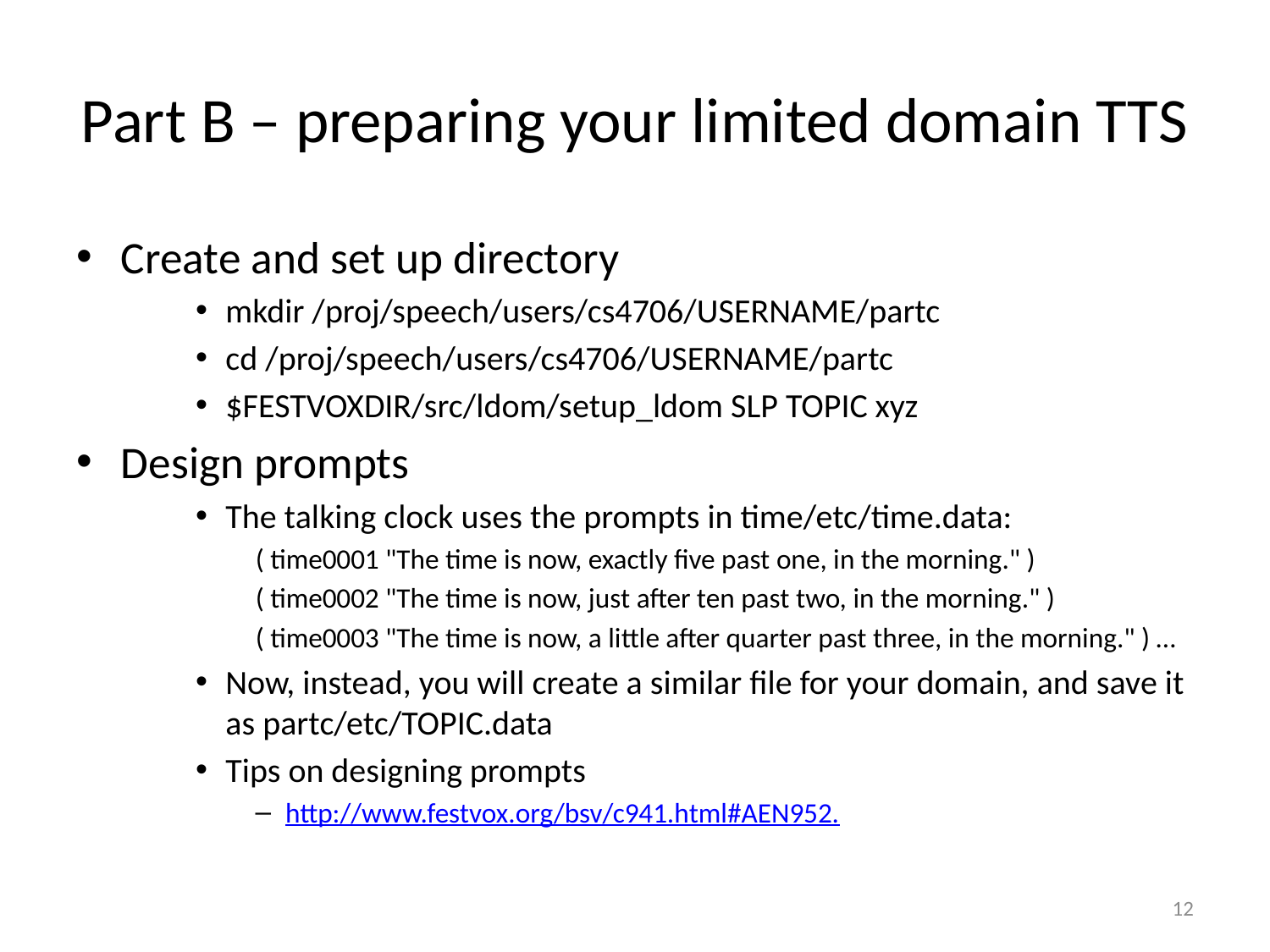

# Part B – preparing your limited domain TTS
Create and set up directory
mkdir /proj/speech/users/cs4706/USERNAME/partc
cd /proj/speech/users/cs4706/USERNAME/partc
$FESTVOXDIR/src/ldom/setup_ldom SLP TOPIC xyz
Design prompts
The talking clock uses the prompts in time/etc/time.data:
( time0001 "The time is now, exactly five past one, in the morning." )
( time0002 "The time is now, just after ten past two, in the morning." )
( time0003 "The time is now, a little after quarter past three, in the morning." ) …
Now, instead, you will create a similar file for your domain, and save it as partc/etc/TOPIC.data
Tips on designing prompts
http://www.festvox.org/bsv/c941.html#AEN952.
12